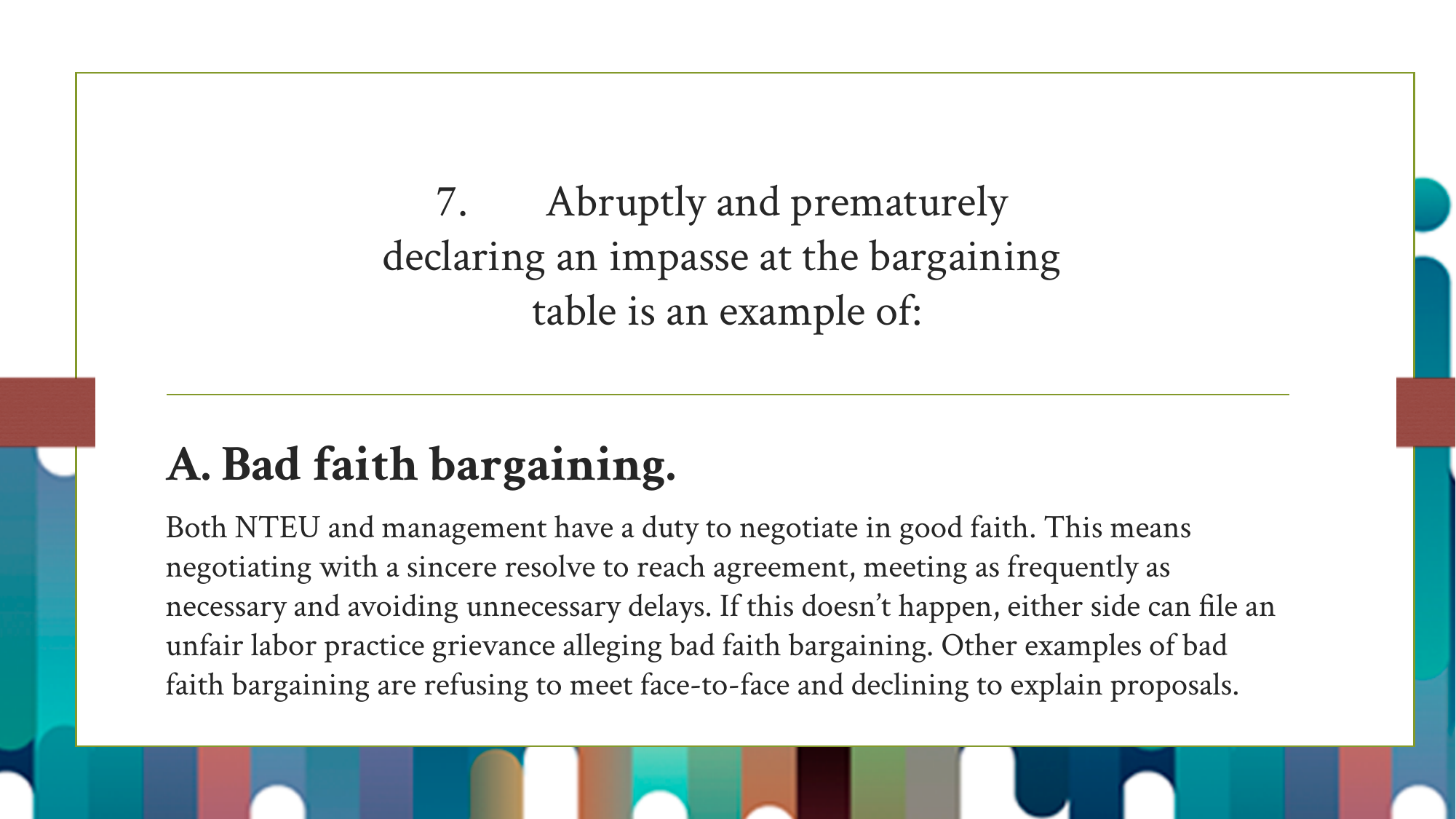

# 7.	Abruptly and prematurely declaring an impasse at the bargaining table is an example of:
A. Bad faith bargaining.
Both NTEU and management have a duty to negotiate in good faith. This means negotiating with a sincere resolve to reach agreement, meeting as frequently as necessary and avoiding unnecessary delays. If this doesn’t happen, either side can file an unfair labor practice grievance alleging bad faith bargaining. Other examples of bad faith bargaining are refusing to meet face-to-face and declining to explain proposals.